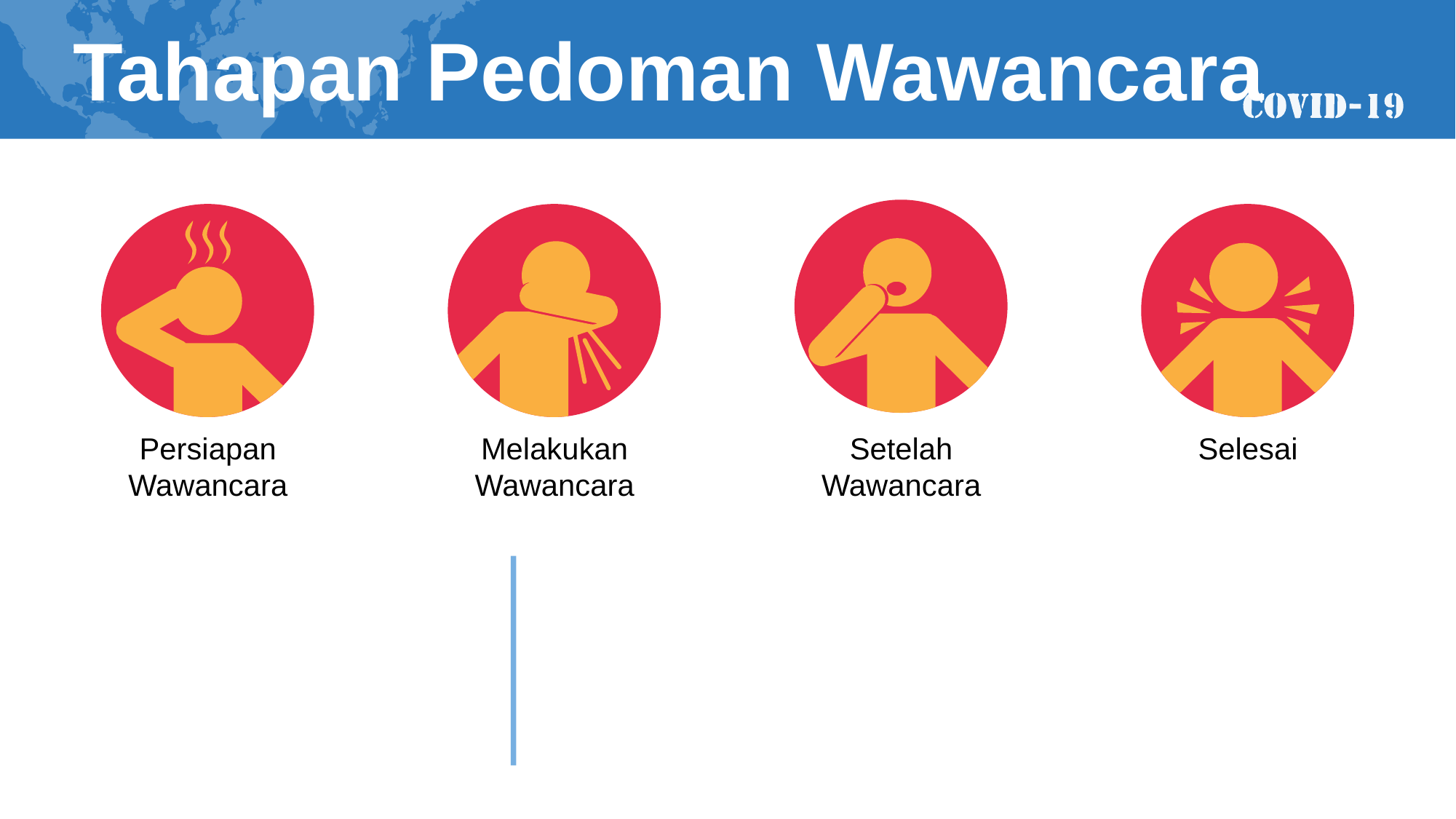

Tahapan Pedoman Wawancara

Persiapan Wawancara
Melakukan Wawancara
Setelah Wawancara
Selesai